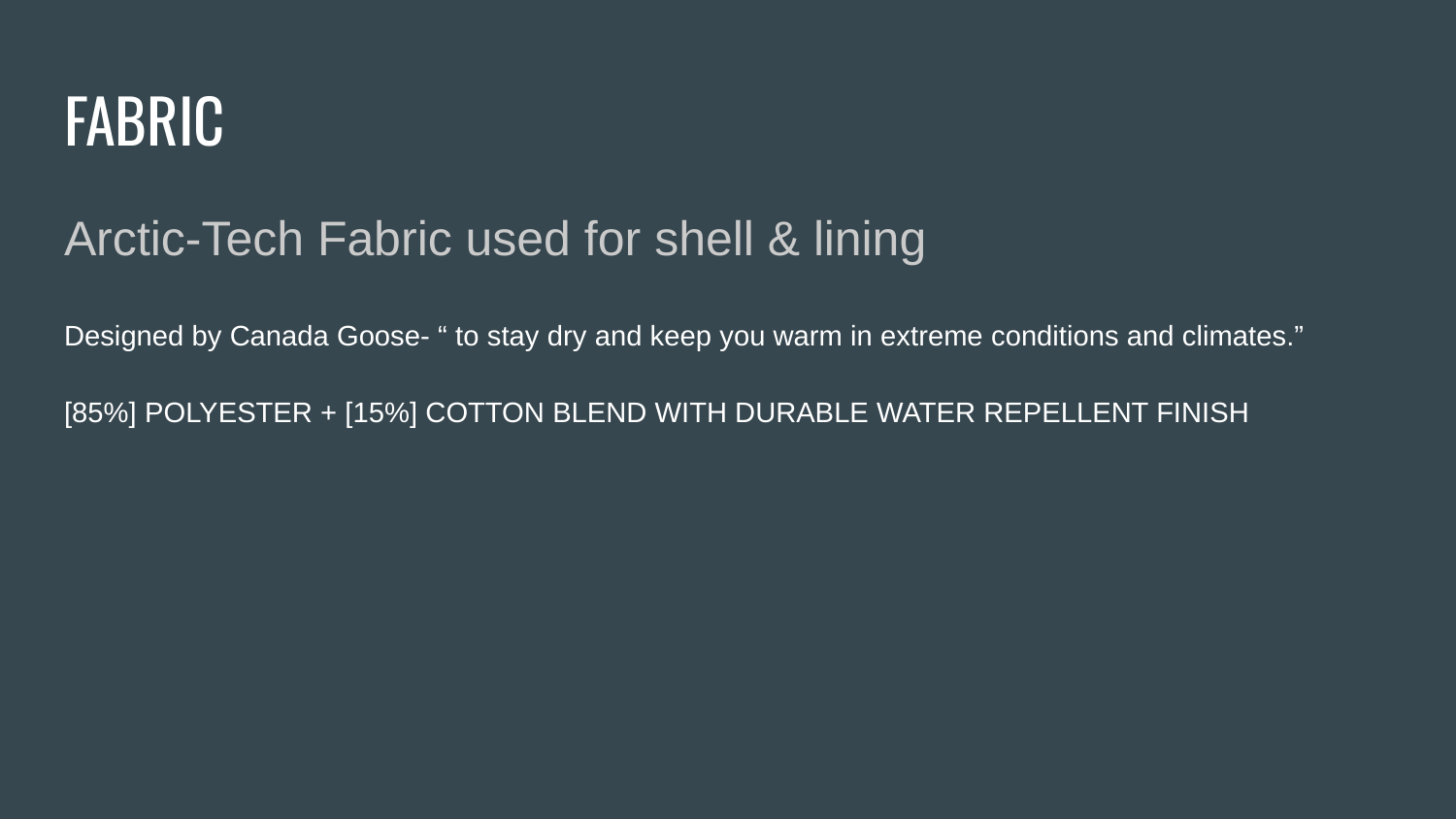

# FABRIC
Arctic-Tech Fabric used for shell & lining
Designed by Canada Goose- “ to stay dry and keep you warm in extreme conditions and climates.”
[85%] POLYESTER + [15%] COTTON BLEND WITH DURABLE WATER REPELLENT FINISH